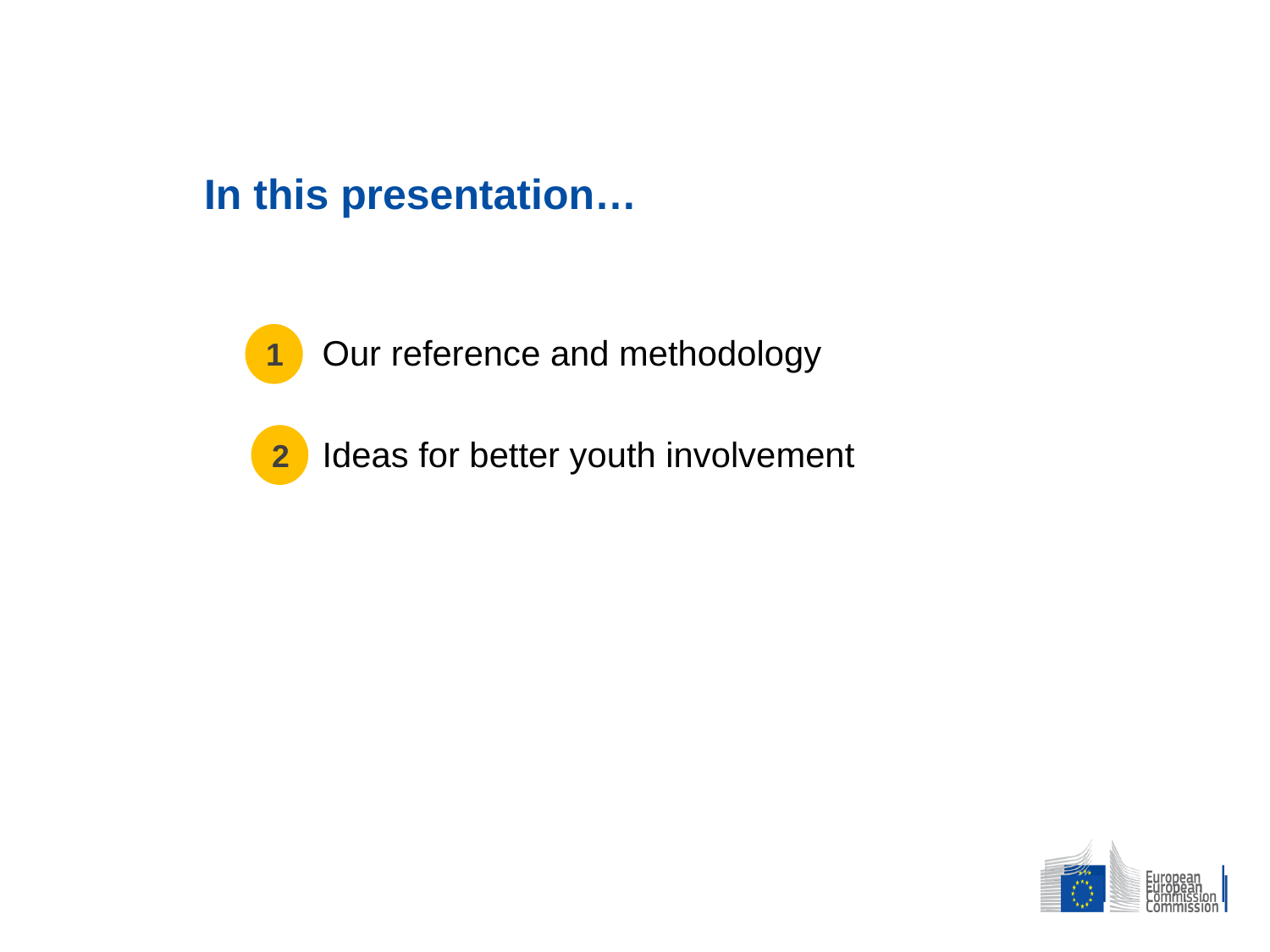

In this presentation…

Our reference and methodology
Ideas for better youth involvement

1

2